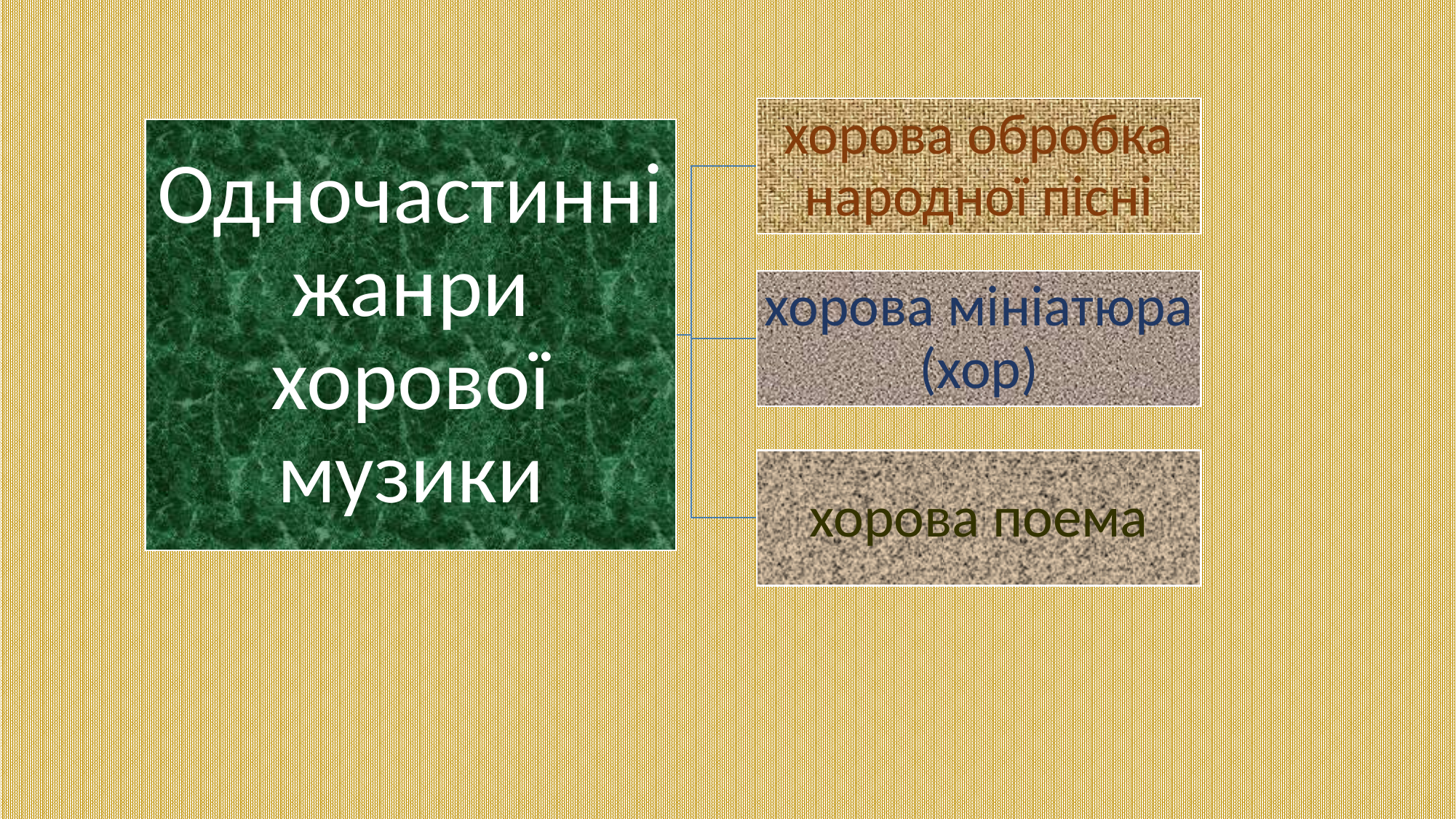

Одночастинні жанри хорової музики
хорова обробка народної пісні
хорова мініатюра (хор)
хорова поема